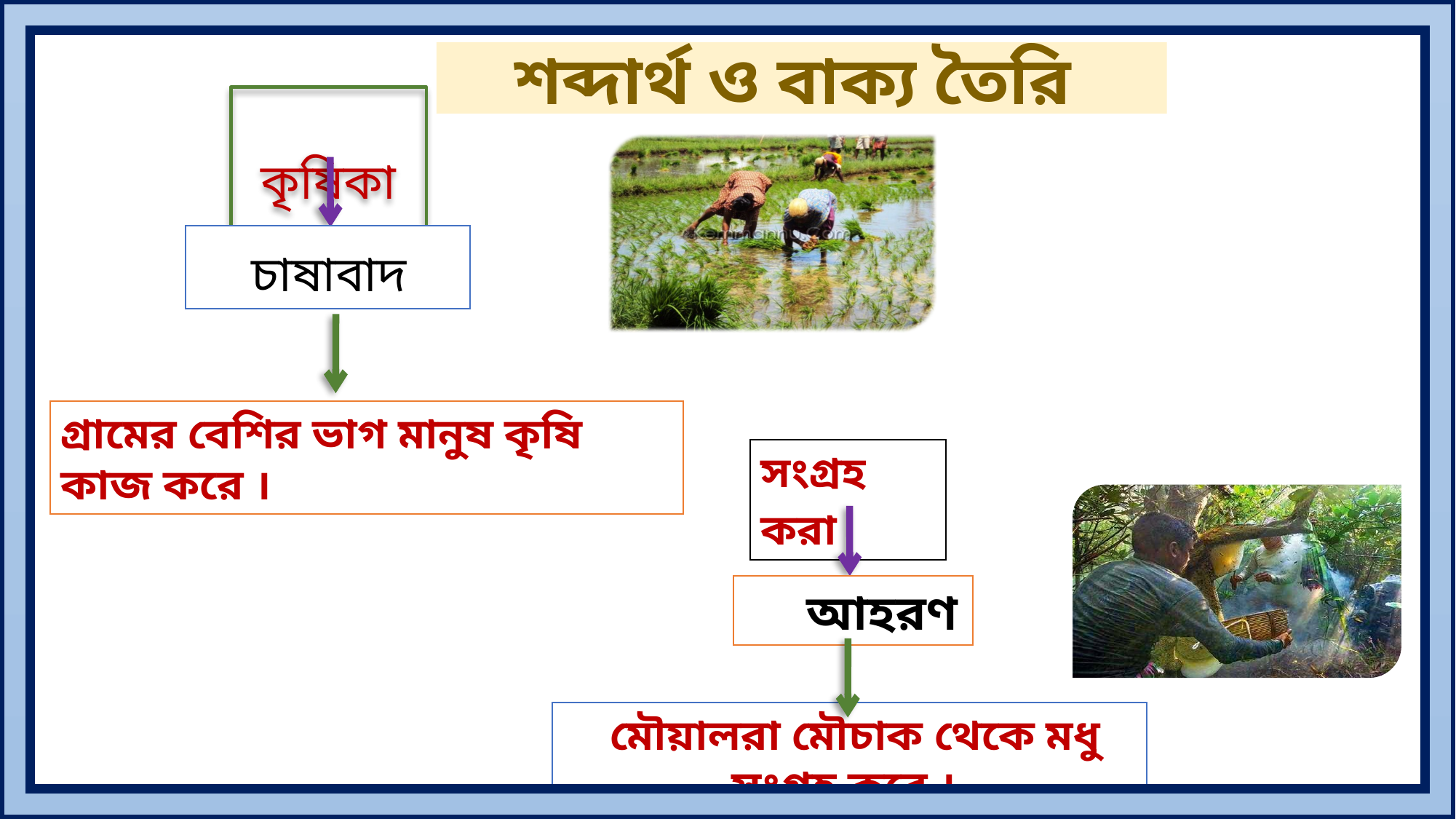

শব্দার্থ ও বাক্য তৈরি
 কৃষিকাজ

  চাষাবাদ
গ্রামের বেশির ভাগ মানুষ কৃষি কাজ করে ।
সংগ্রহ করা

     আহরণ
 মৌয়ালরা মৌচাক থেকে মধু সংগ্রহ করে ।